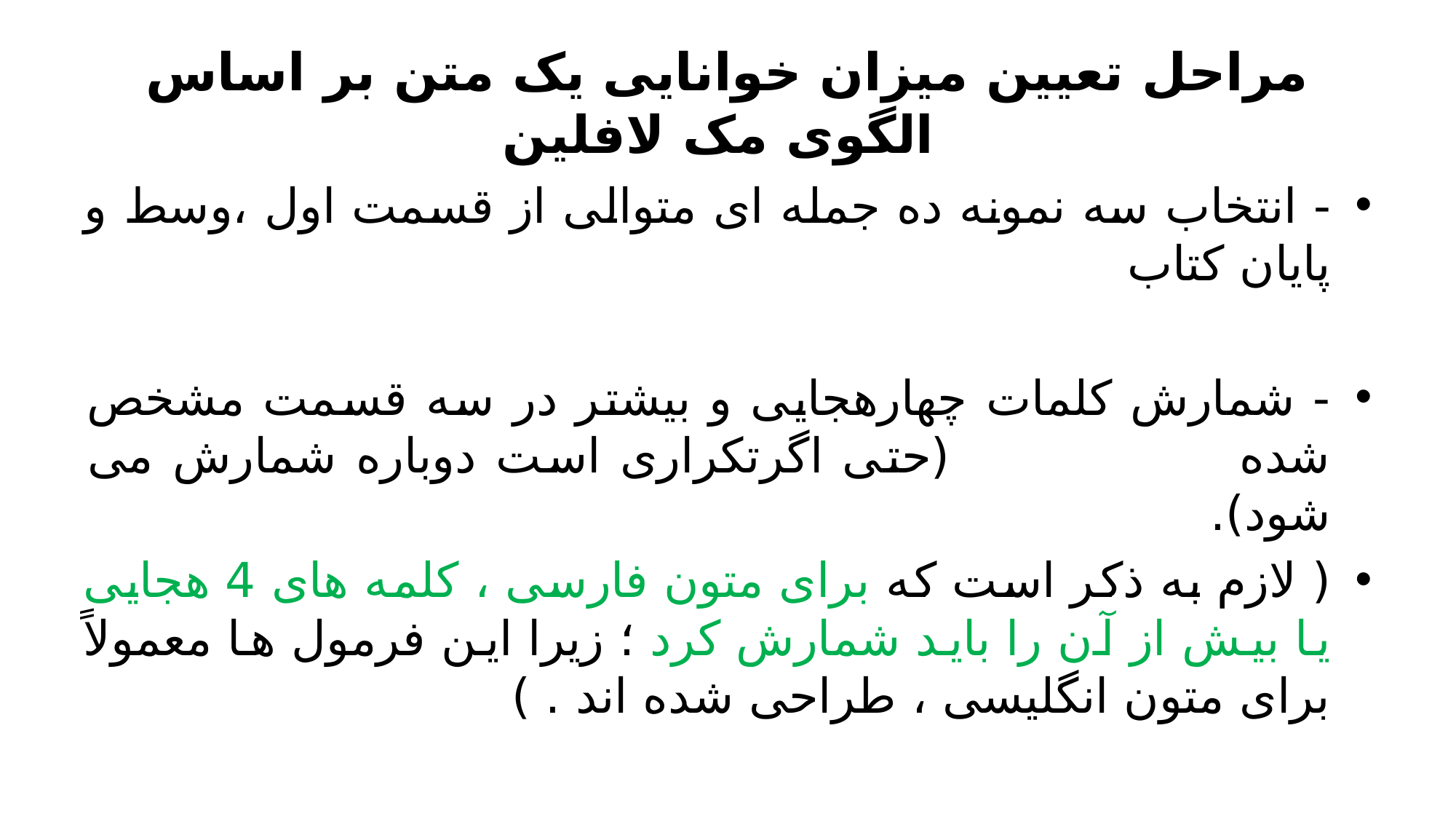

# مراحل تعیین میزان خوانایی یک متن بر اساس الگوی مک لافلین
- انتخاب سه نمونه ده جمله ای متوالی از قسمت اول ،وسط و پایان کتاب

- شمارش کلمات چهارهجایی و بیشتر در سه قسمت مشخص شده               (حتی اگرتکراری است دوباره شمارش می شود).
( لازم به ذکر است که برای متون فارسی ، کلمه های 4 هجایی یا بیش از آن را باید شمارش کرد ؛ زیرا این فرمول ها معمولاً برای متون انگلیسی ، طراحی شده اند . )